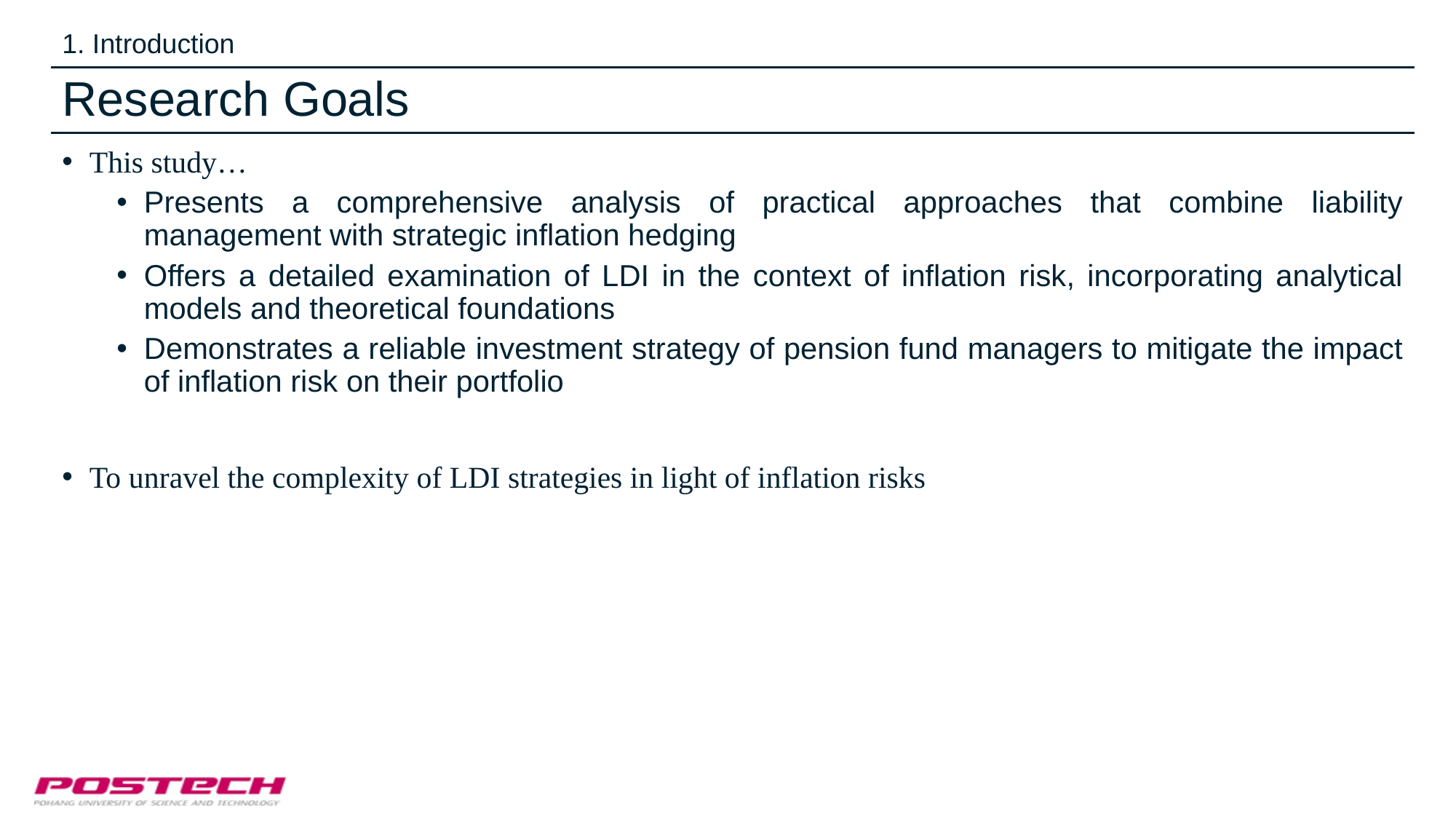

1. Introduction
# Research Goals
This study…
Presents a comprehensive analysis of practical approaches that combine liability management with strategic inflation hedging
Offers a detailed examination of LDI in the context of inflation risk, incorporating analytical models and theoretical foundations
Demonstrates a reliable investment strategy of pension fund managers to mitigate the impact of inflation risk on their portfolio

To unravel the complexity of LDI strategies in light of inflation risks